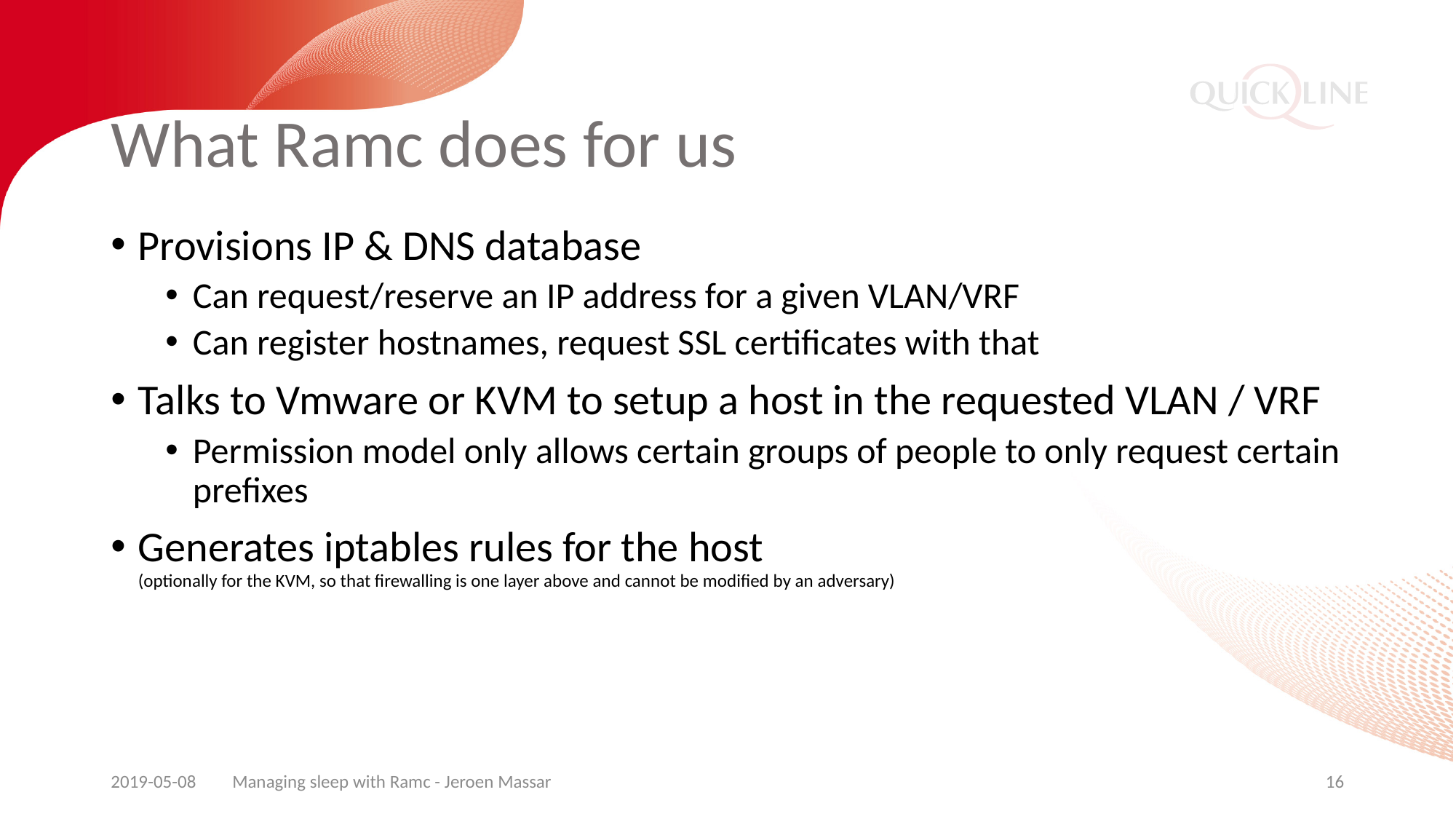

# What Ramc does for us
Provisions IP & DNS database
Can request/reserve an IP address for a given VLAN/VRF
Can register hostnames, request SSL certificates with that
Talks to Vmware or KVM to setup a host in the requested VLAN / VRF
Permission model only allows certain groups of people to only request certain prefixes
Generates iptables rules for the host
(optionally for the KVM, so that firewalling is one layer above and cannot be modified by an adversary)
2019-05-08
Managing sleep with Ramc - Jeroen Massar
16